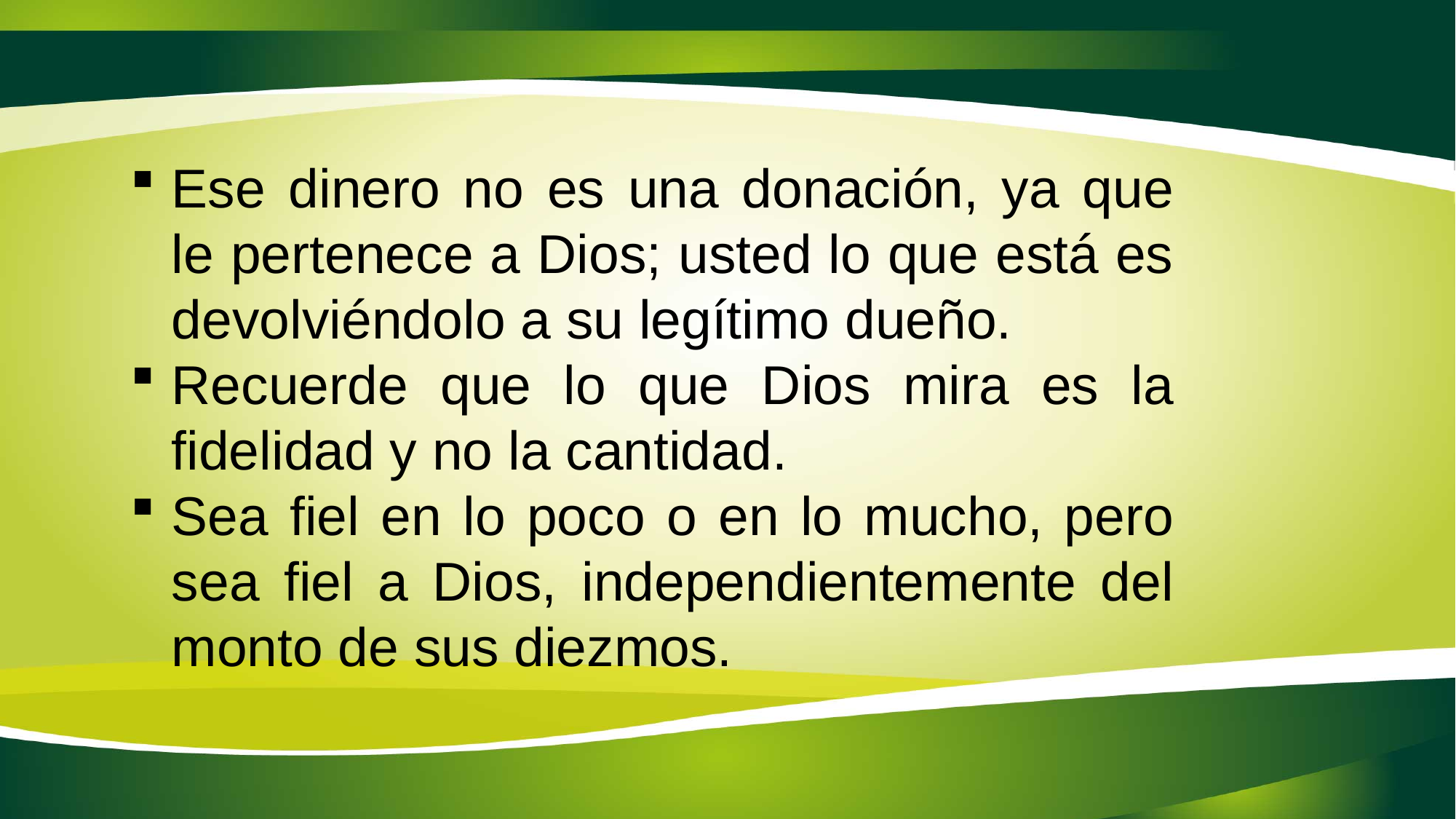

Ese dinero no es una donación, ya que le pertenece a Dios; usted lo que está es devolviéndolo a su legítimo dueño.
Recuerde que lo que Dios mira es la fidelidad y no la cantidad.
Sea fiel en lo poco o en lo mucho, pero sea fiel a Dios, independientemente del monto de sus diezmos.